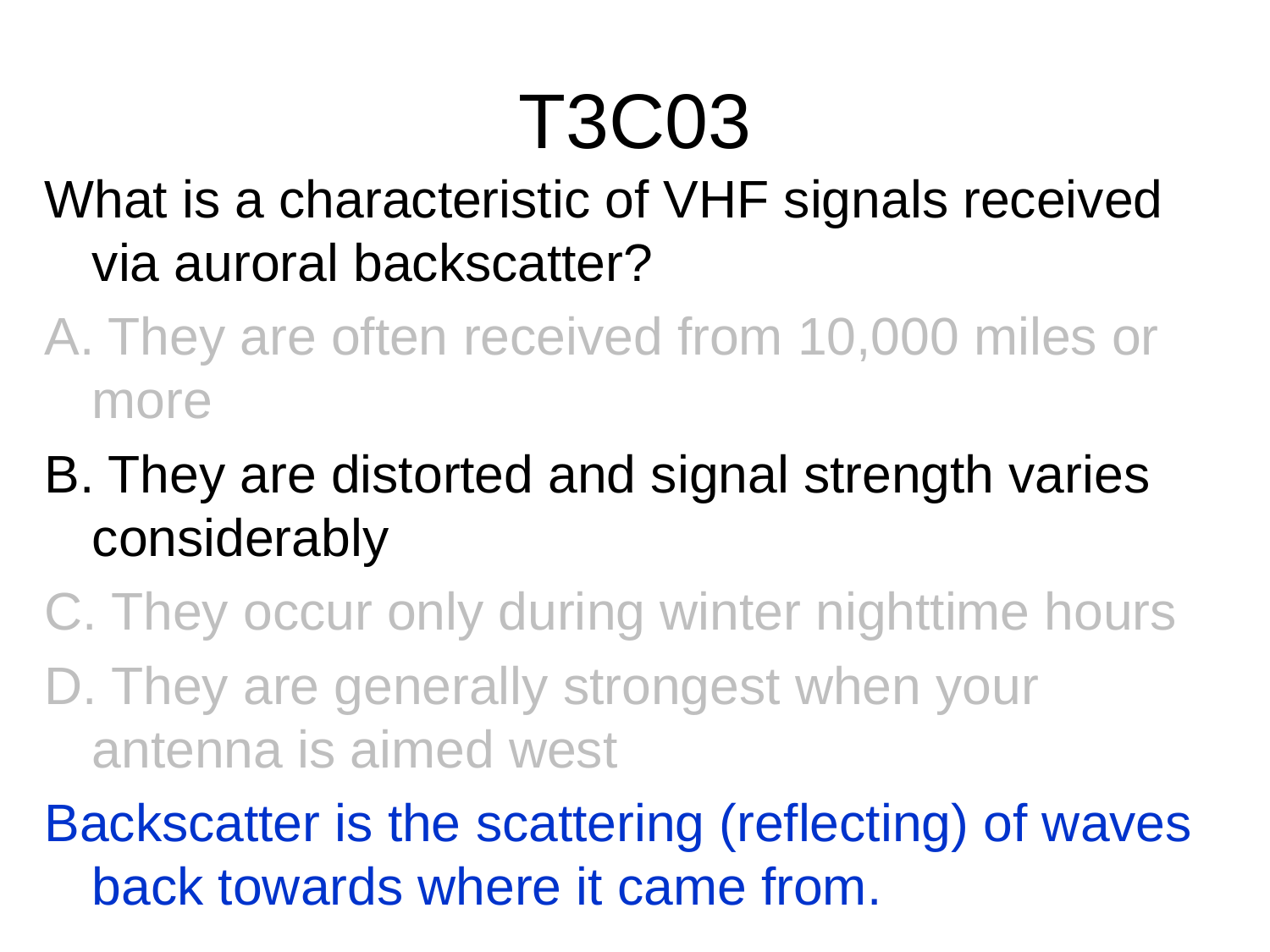

# T3C03
What is a characteristic of VHF signals received via auroral backscatter?
A. They are often received from 10,000 miles or more
B. They are distorted and signal strength varies considerably
C. They occur only during winter nighttime hours
D. They are generally strongest when your antenna is aimed west
Backscatter is the scattering (reflecting) of waves back towards where it came from.